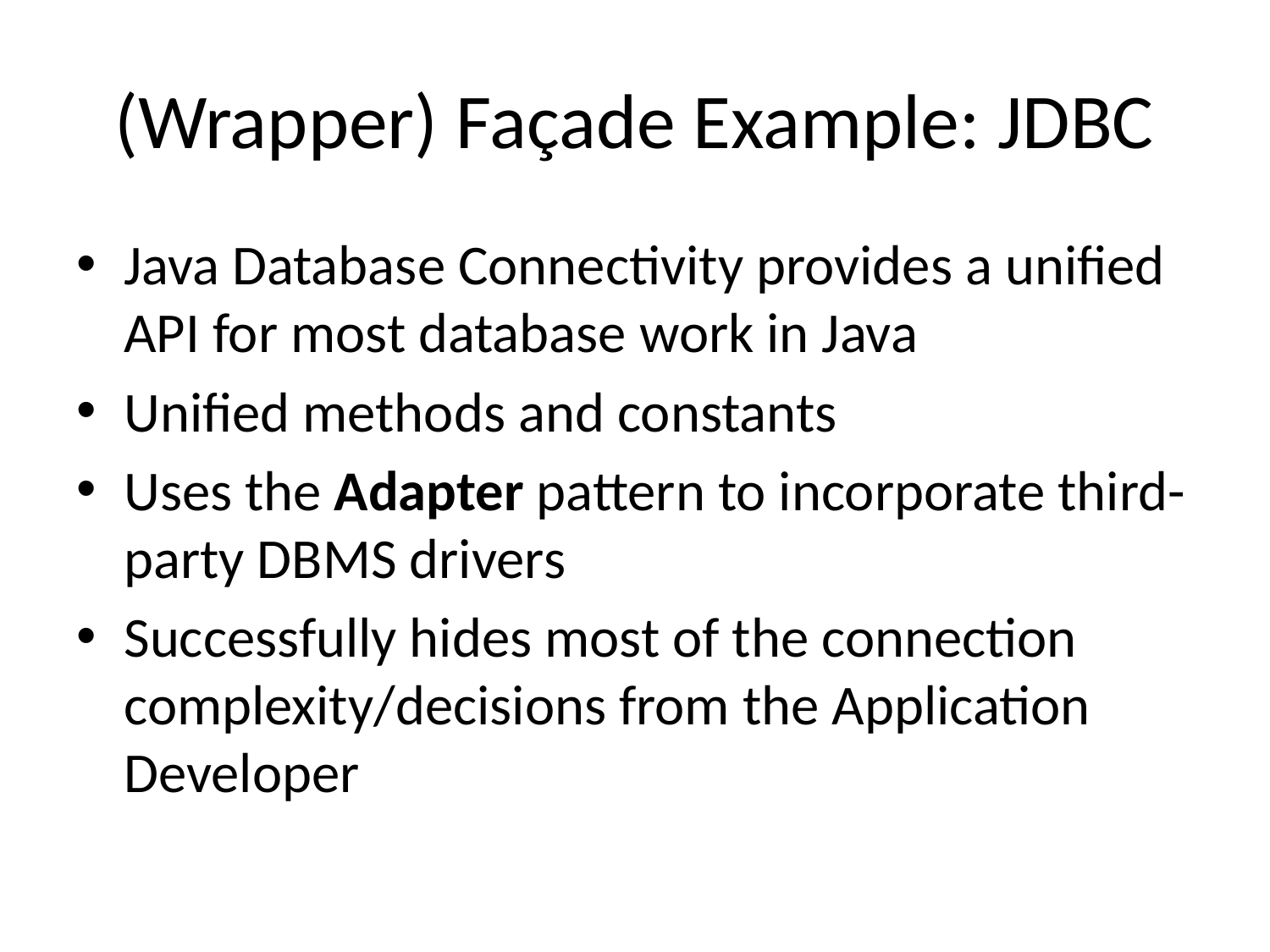

# (Wrapper) Façade Example: JDBC
Java Database Connectivity provides a unified API for most database work in Java
Unified methods and constants
Uses the Adapter pattern to incorporate third-party DBMS drivers
Successfully hides most of the connection complexity/decisions from the Application Developer